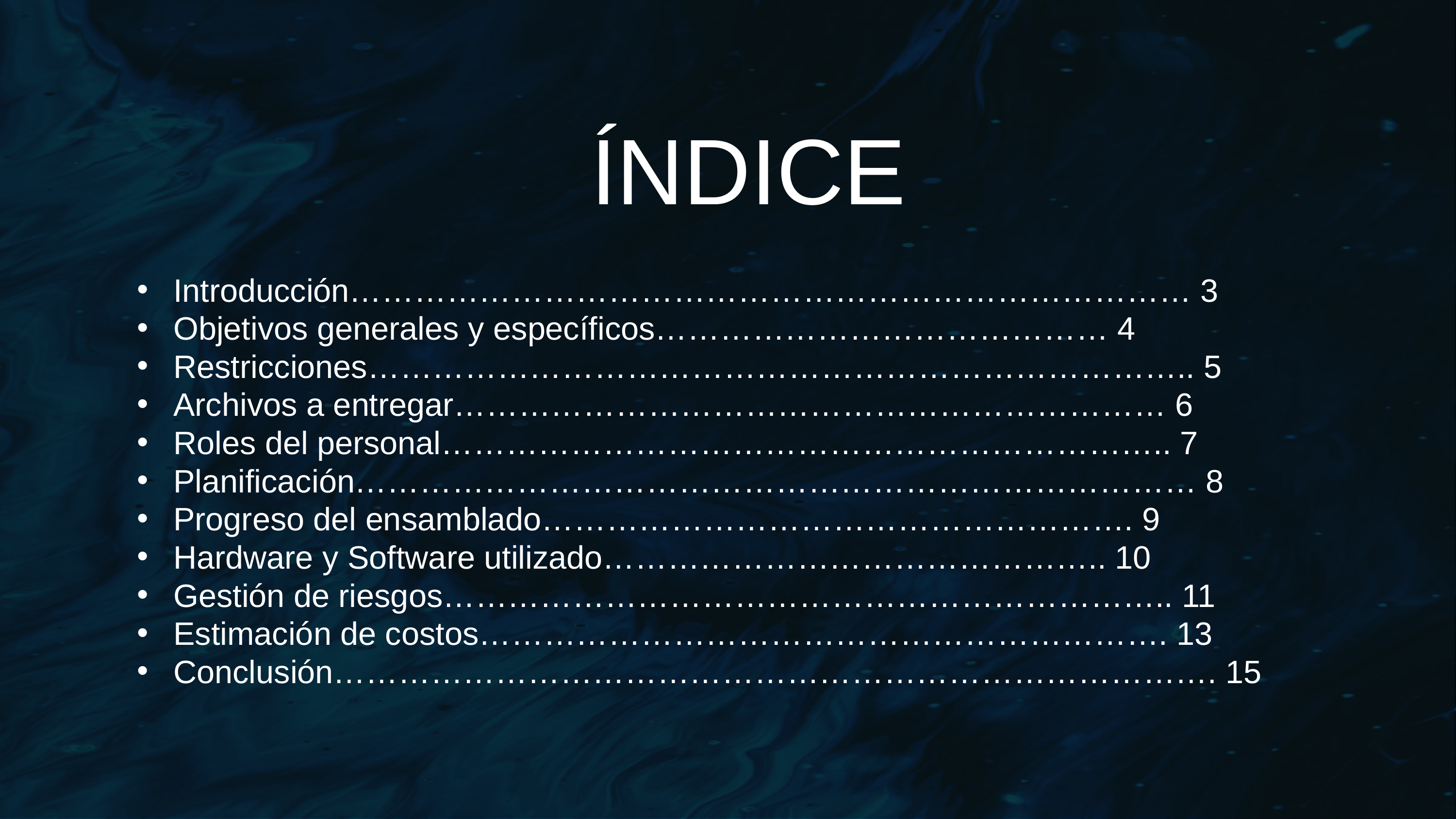

ÍNDICE
Introducción…………………………………………………………………… 3
Objetivos generales y específicos…………………………………… 4
Restricciones………………………………………………………………….. 5
Archivos a entregar………………………………………………………… 6
Roles del personal………………………………………………………….. 7
Planificación…………………………………………………………………… 8
Progreso del ensamblado………………………………………………. 9
Hardware y Software utilizado……………………………………….. 10
Gestión de riesgos………………………………………………………….. 11
Estimación de costos………………………………………………………. 13
Conclusión………………………………………………………………………. 15